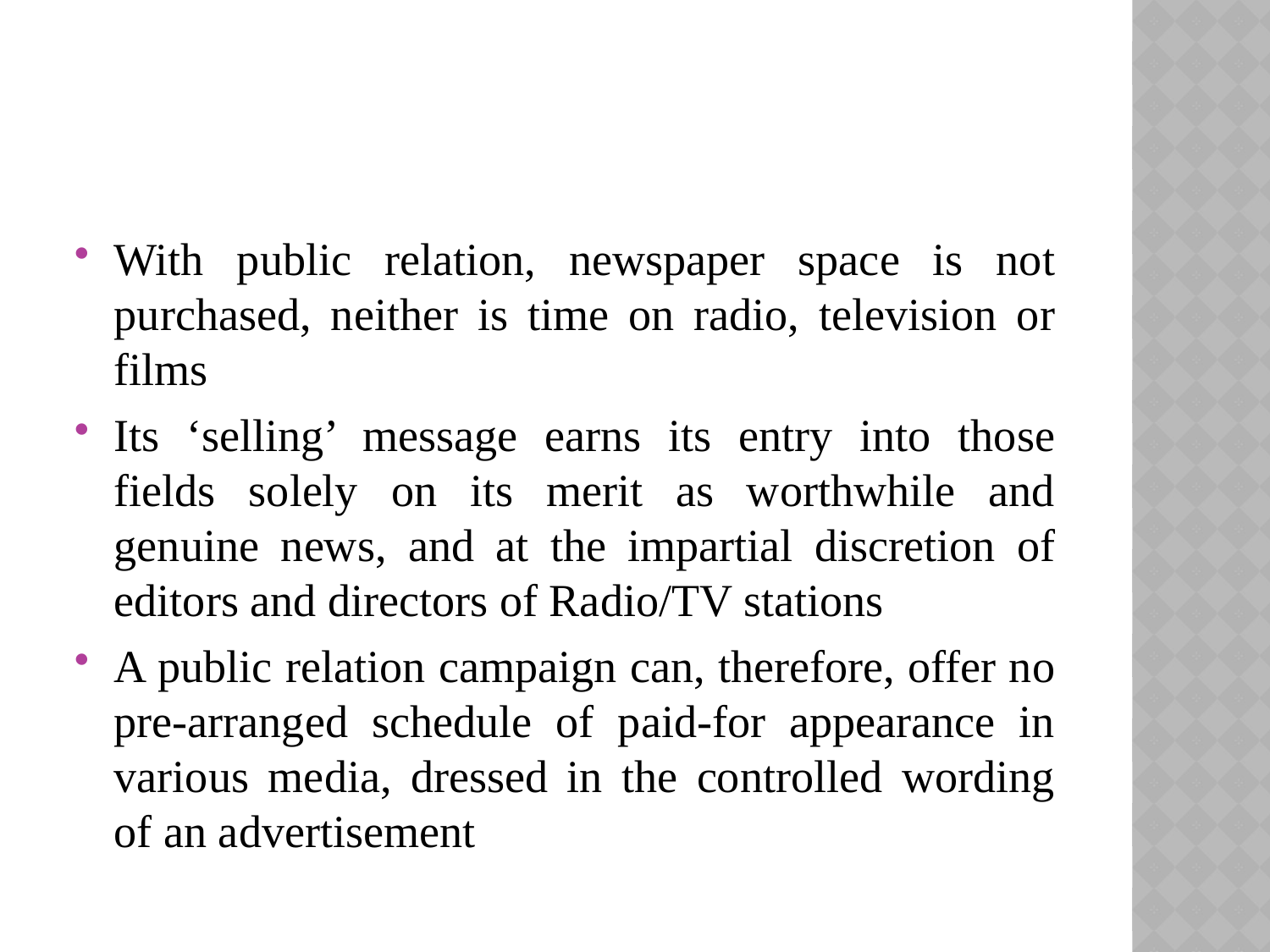

#
With public relation, newspaper space is not purchased, neither is time on radio, television or films
Its ‘selling’ message earns its entry into those fields solely on its merit as worthwhile and genuine news, and at the impartial discretion of editors and directors of Radio/TV stations
A public relation campaign can, therefore, offer no pre-arranged schedule of paid-for appearance in various media, dressed in the controlled wording of an advertisement